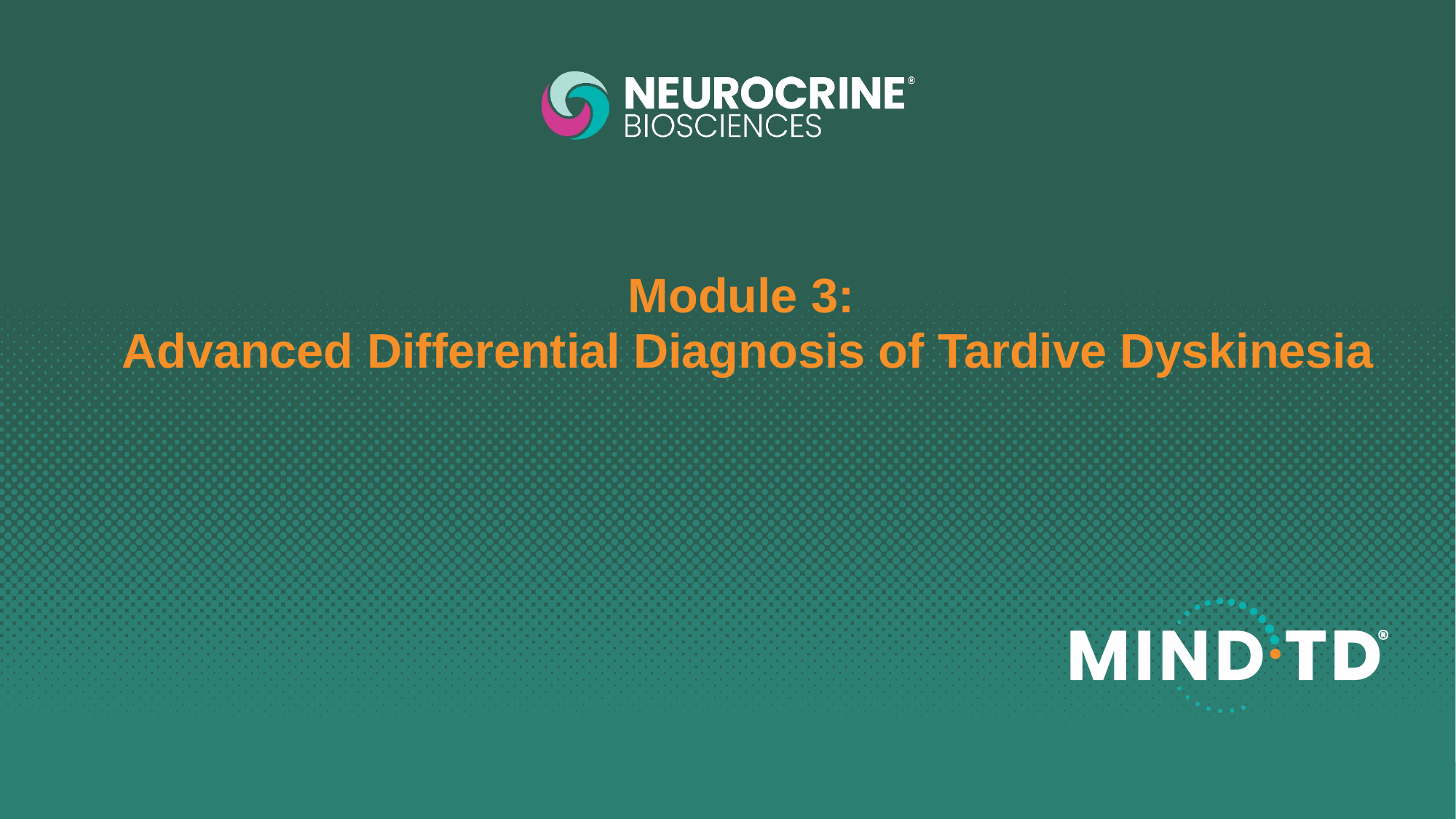

# Module 3: Advanced Differential Diagnosis of Tardive Dyskinesia